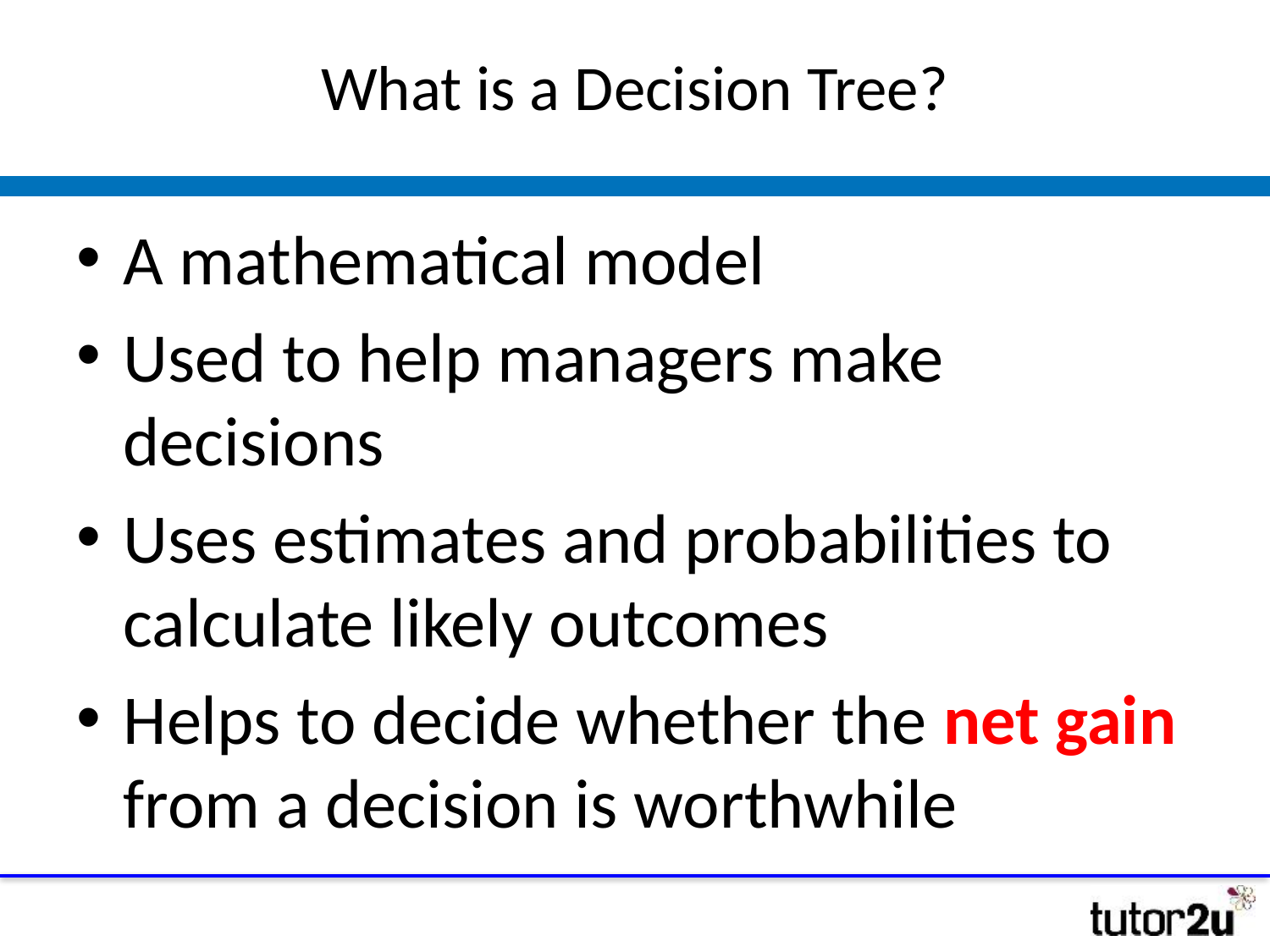

# What is a Decision Tree?
A mathematical model
Used to help managers make decisions
Uses estimates and probabilities to calculate likely outcomes
Helps to decide whether the net gain from a decision is worthwhile